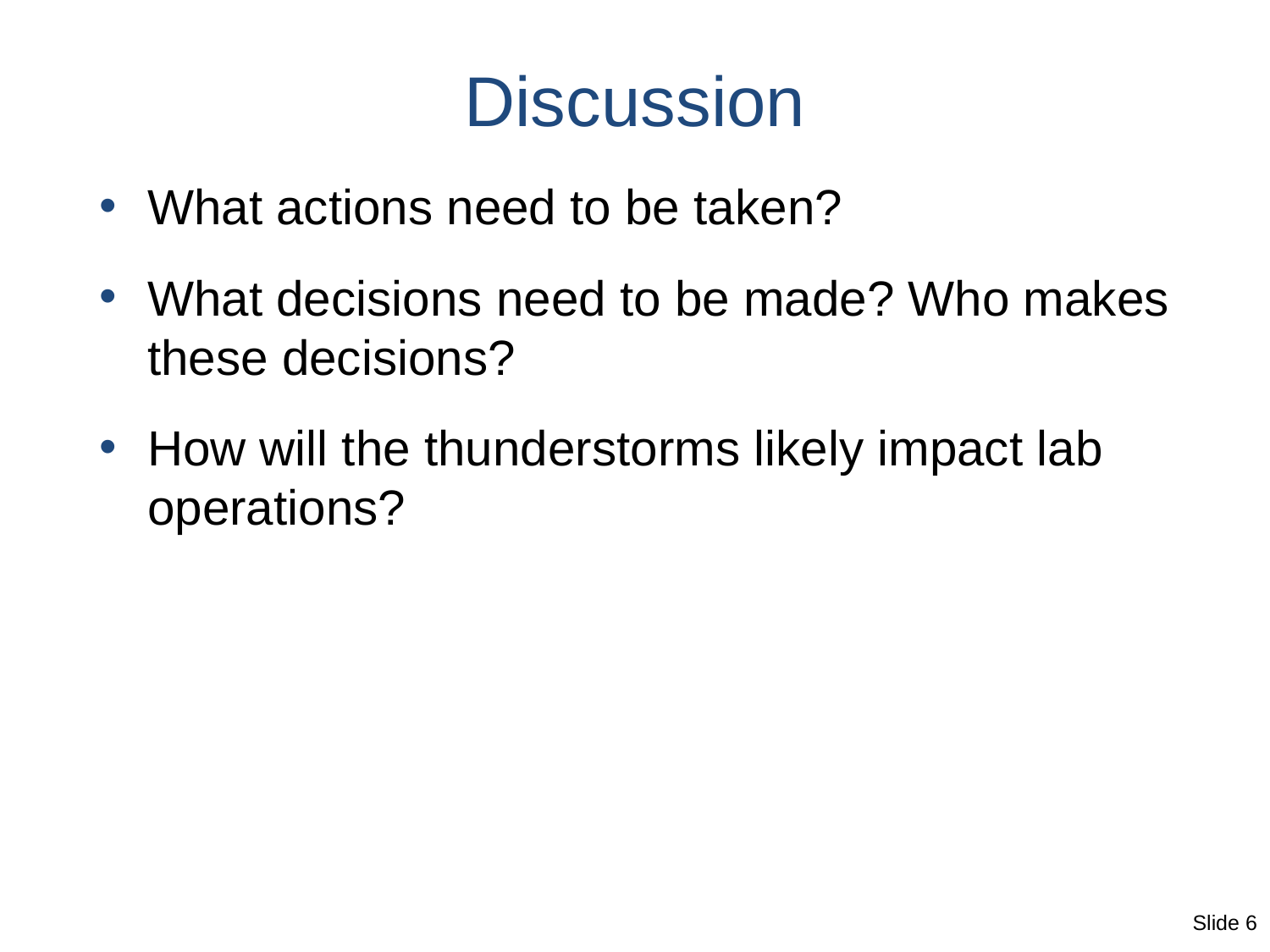

# Discussion
What actions need to be taken?
What decisions need to be made? Who makes these decisions?
How will the thunderstorms likely impact lab operations?